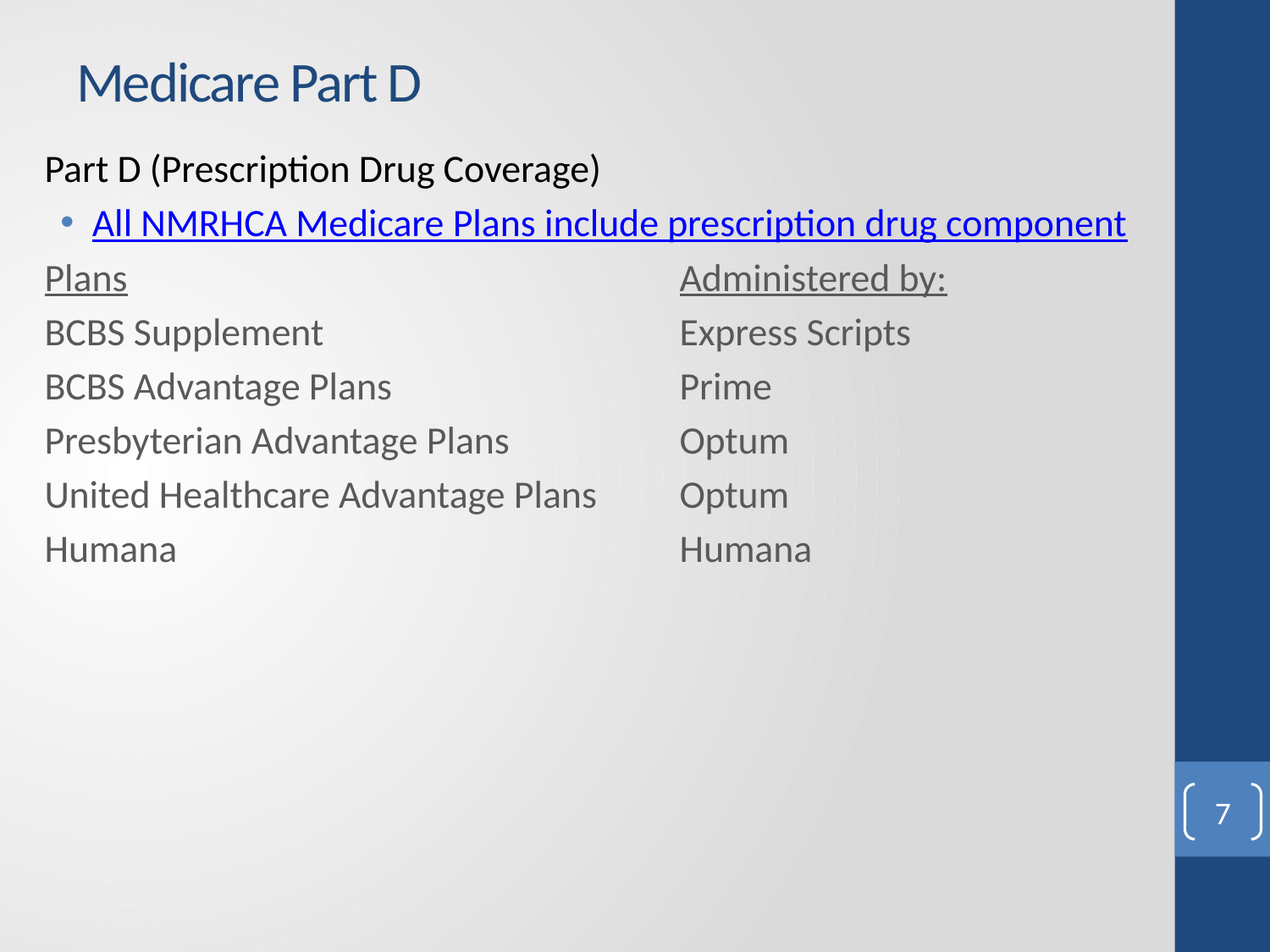

# Medicare Part D
Part D (Prescription Drug Coverage)
All NMRHCA Medicare Plans include prescription drug component
Plans					Administered by:
BCBS Supplement 			Express Scripts
BCBS Advantage Plans 			Prime
Presbyterian Advantage Plans 		Optum
United Healthcare Advantage Plans	Optum
Humana				Humana

7